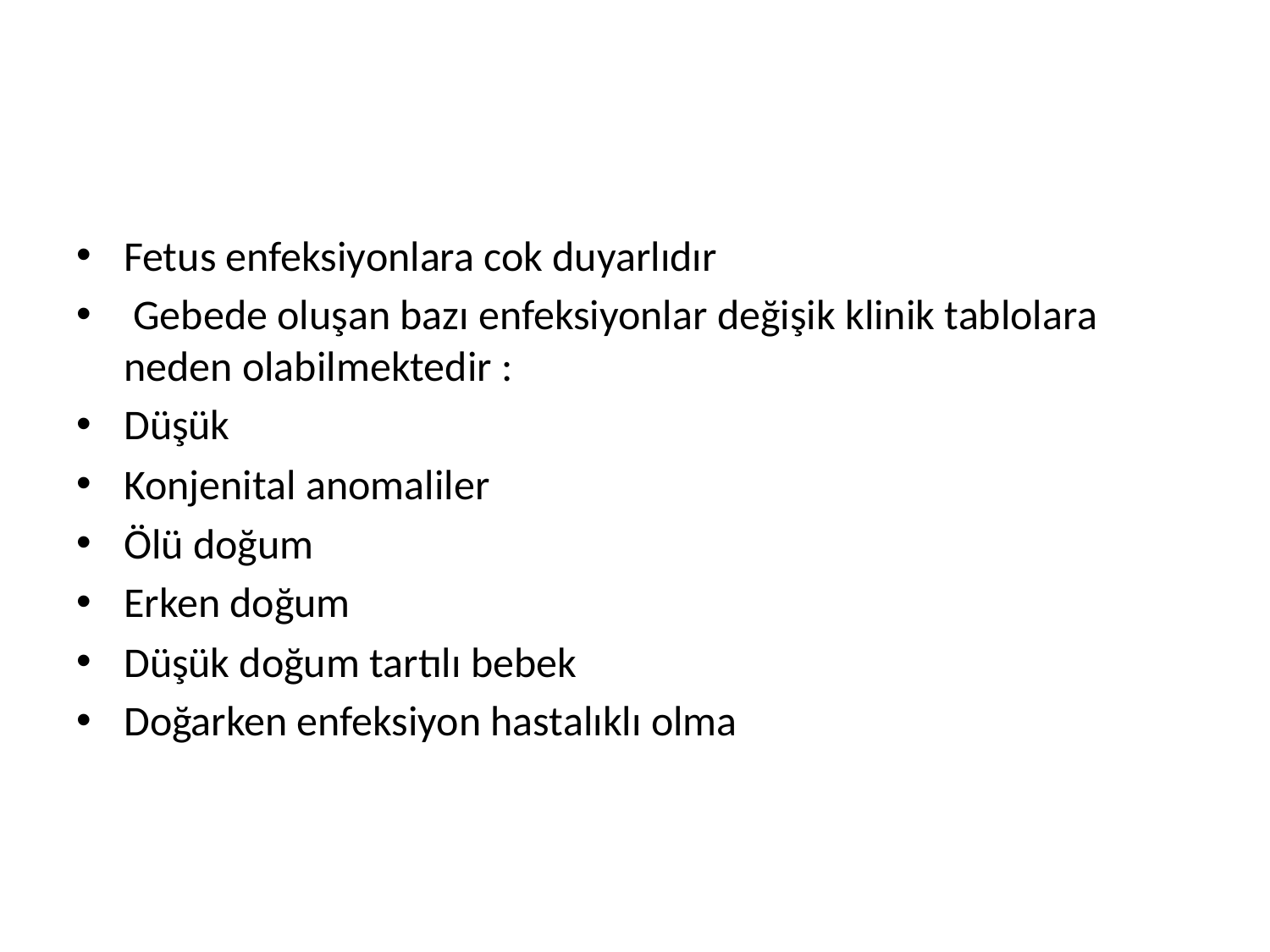

#
Fetus enfeksiyonlara cok duyarlıdır
 Gebede oluşan bazı enfeksiyonlar değişik klinik tablolara neden olabilmektedir :
Düşük
Konjenital anomaliler
Ölü doğum
Erken doğum
Düşük doğum tartılı bebek
Doğarken enfeksiyon hastalıklı olma